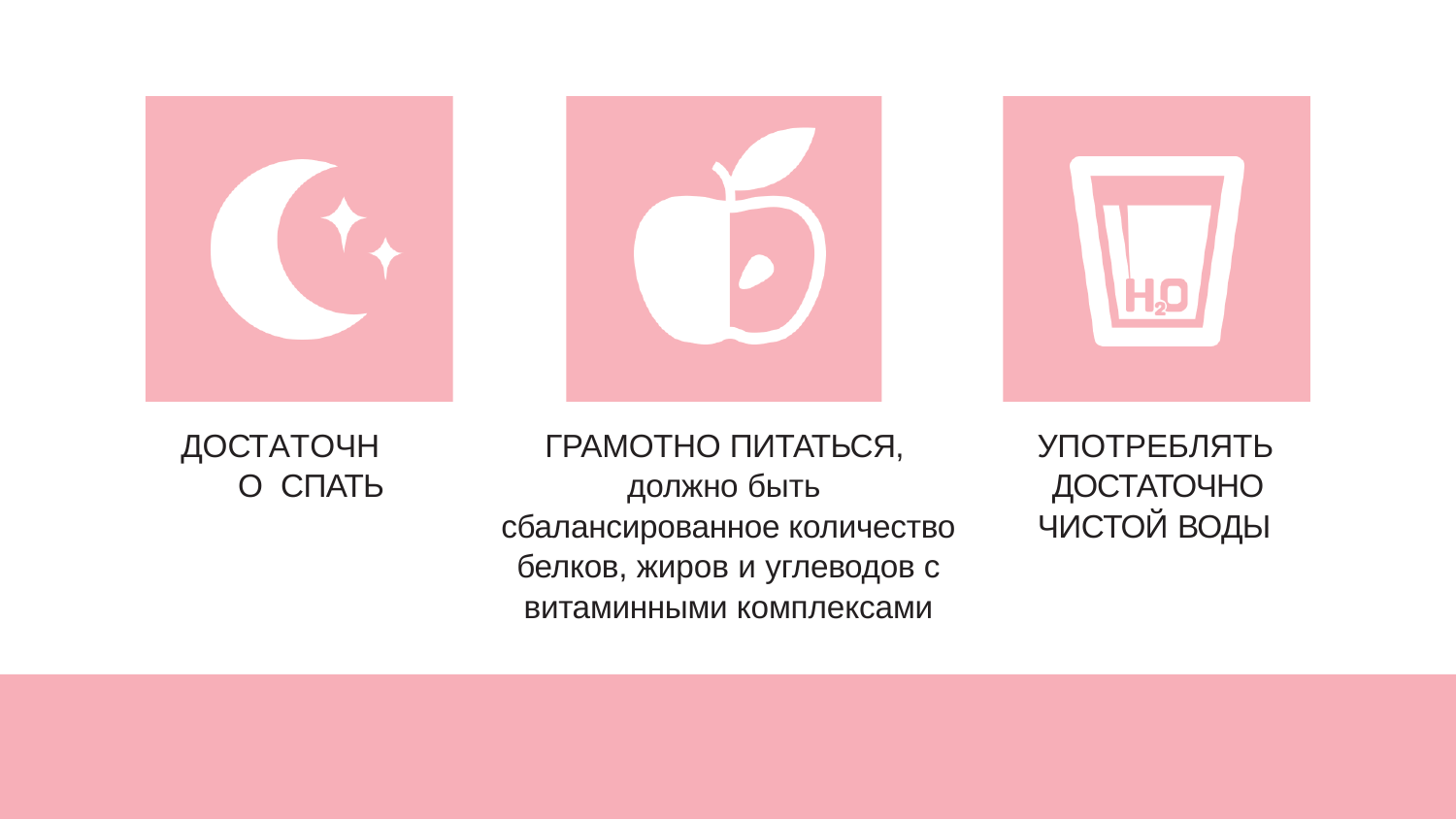

ДОСТАТОЧНО  СПАТЬ
ГРАМОТНО ПИТАТЬСЯ,  должно быть  сбалансированное количество  белков, жиров и углеводов с  витаминными комплексами
УПОТРЕБЛЯТЬ  ДОСТАТОЧНО  ЧИСТОЙ ВОДЫ